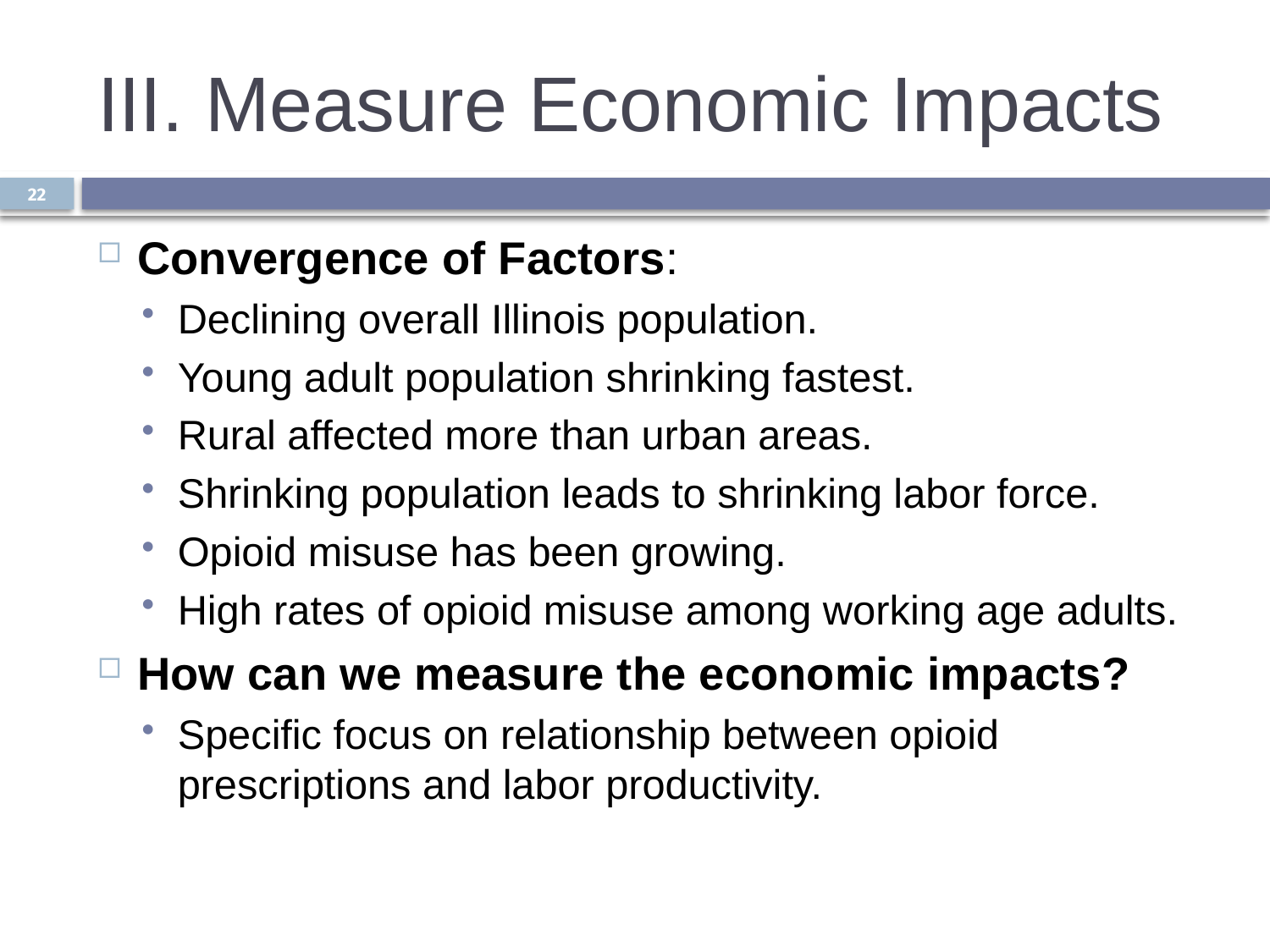

# III. Measure Economic Impacts
22
Convergence of Factors:
Declining overall Illinois population.
Young adult population shrinking fastest.
Rural affected more than urban areas.
Shrinking population leads to shrinking labor force.
Opioid misuse has been growing.
High rates of opioid misuse among working age adults.
How can we measure the economic impacts?
Specific focus on relationship between opioid prescriptions and labor productivity.